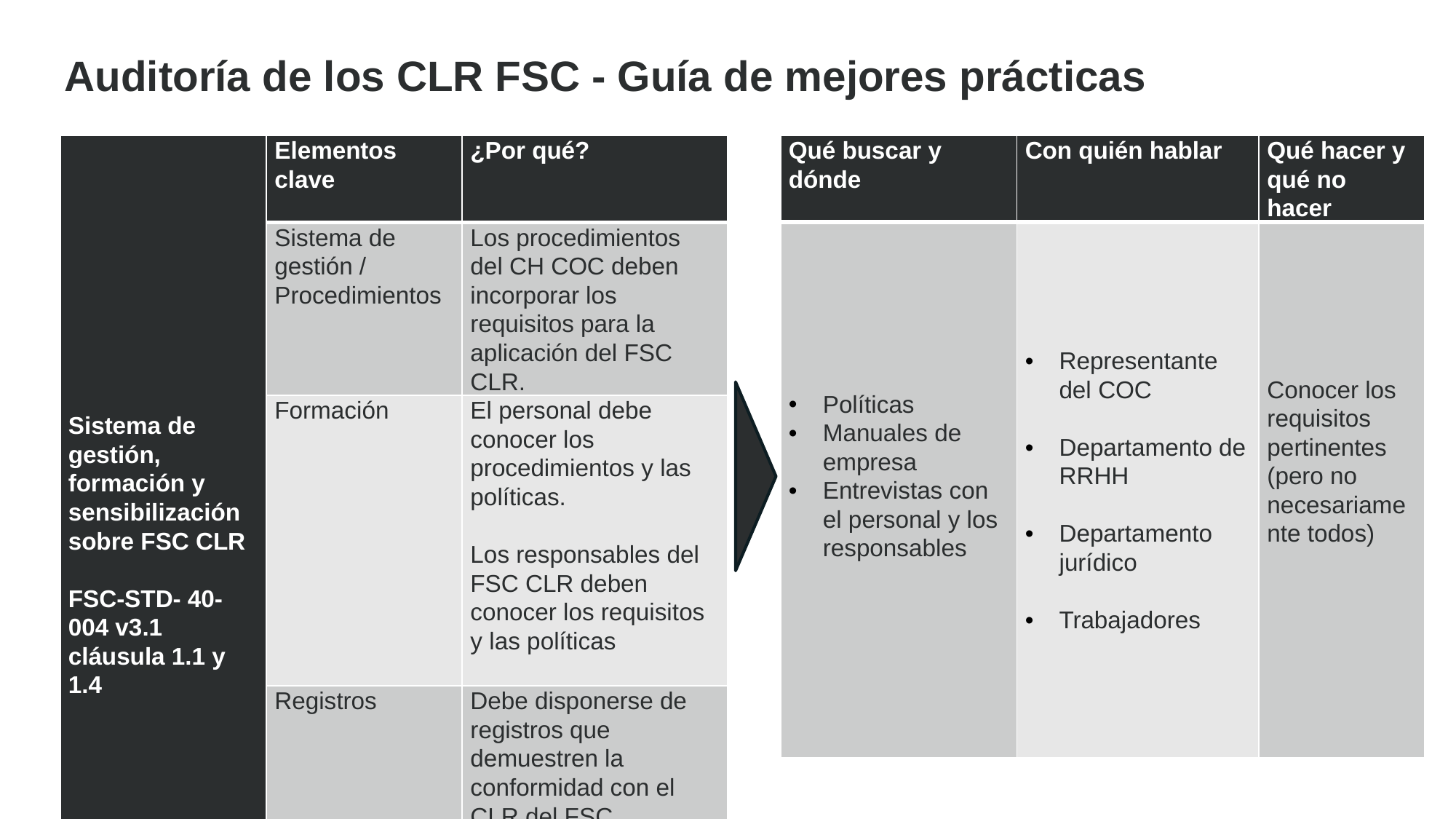

Auditoría de los CLR FSC - Guía de mejores prácticas
| Sistema de gestión, formación y sensibilización sobre FSC CLR FSC-STD- 40-004 v3.1 cláusula 1.1 y 1.4 | Elementos clave | ¿Por qué? |
| --- | --- | --- |
|  | Sistema de gestión / Procedimientos | Los procedimientos del CH COC deben incorporar los requisitos para la aplicación del FSC CLR. |
|  | Formación | El personal debe conocer los procedimientos y las políticas. Los responsables del FSC CLR deben conocer los requisitos y las políticas |
|  | Registros | Debe disponerse de registros que demuestren la conformidad con el CLR del FSC |
| Qué buscar y dónde | Con quién hablar | Qué hacer y qué no hacer |
| --- | --- | --- |
| Políticas Manuales de empresa Entrevistas con el personal y los responsables | Representante del COC Departamento de RRHH Departamento jurídico Trabajadores | Conocer los requisitos pertinentes (pero no necesariamente todos) |